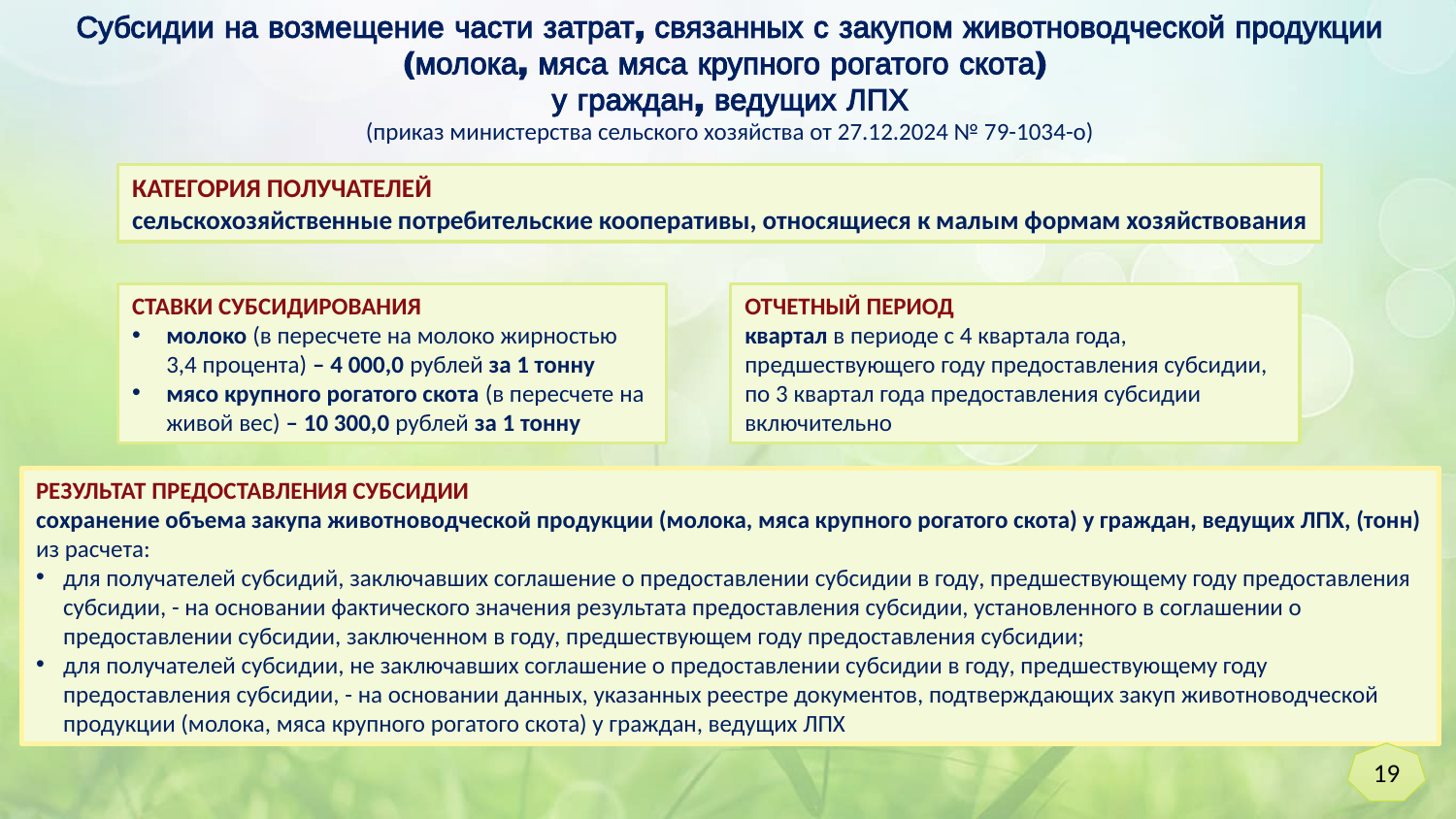

Субсидии на возмещение части затрат, связанных с закупом животноводческой продукции (молока, мяса мяса крупного рогатого скота)
у граждан, ведущих ЛПХ
(приказ министерства сельского хозяйства от 27.12.2024 № 79-1034-о)
КАТЕГОРИЯ ПОЛУЧАТЕЛЕЙ
сельскохозяйственные потребительские кооперативы, относящиеся к малым формам хозяйствования
ОТЧЕТНЫЙ ПЕРИОД
квартал в периоде с 4 квартала года, предшествующего году предоставления субсидии, по 3 квартал года предоставления субсидии включительно
СТАВКИ СУБСИДИРОВАНИЯ
молоко (в пересчете на молоко жирностью 3,4 процента) – 4 000,0 рублей за 1 тонну
мясо крупного рогатого скота (в пересчете на живой вес) – 10 300,0 рублей за 1 тонну
РЕЗУЛЬТАТ ПРЕДОСТАВЛЕНИЯ СУБСИДИИ
сохранение объема закупа животноводческой продукции (молока, мяса крупного рогатого скота) у граждан, ведущих ЛПХ, (тонн) из расчета:
для получателей субсидий, заключавших соглашение о предоставлении субсидии в году, предшествующему году предоставления субсидии, - на основании фактического значения результата предоставления субсидии, установленного в соглашении о предоставлении субсидии, заключенном в году, предшествующем году предоставления субсидии;
для получателей субсидии, не заключавших соглашение о предоставлении субсидии в году, предшествующему году предоставления субсидии, - на основании данных, указанных реестре документов, подтверждающих закуп животноводческой продукции (молока, мяса крупного рогатого скота) у граждан, ведущих ЛПХ
19